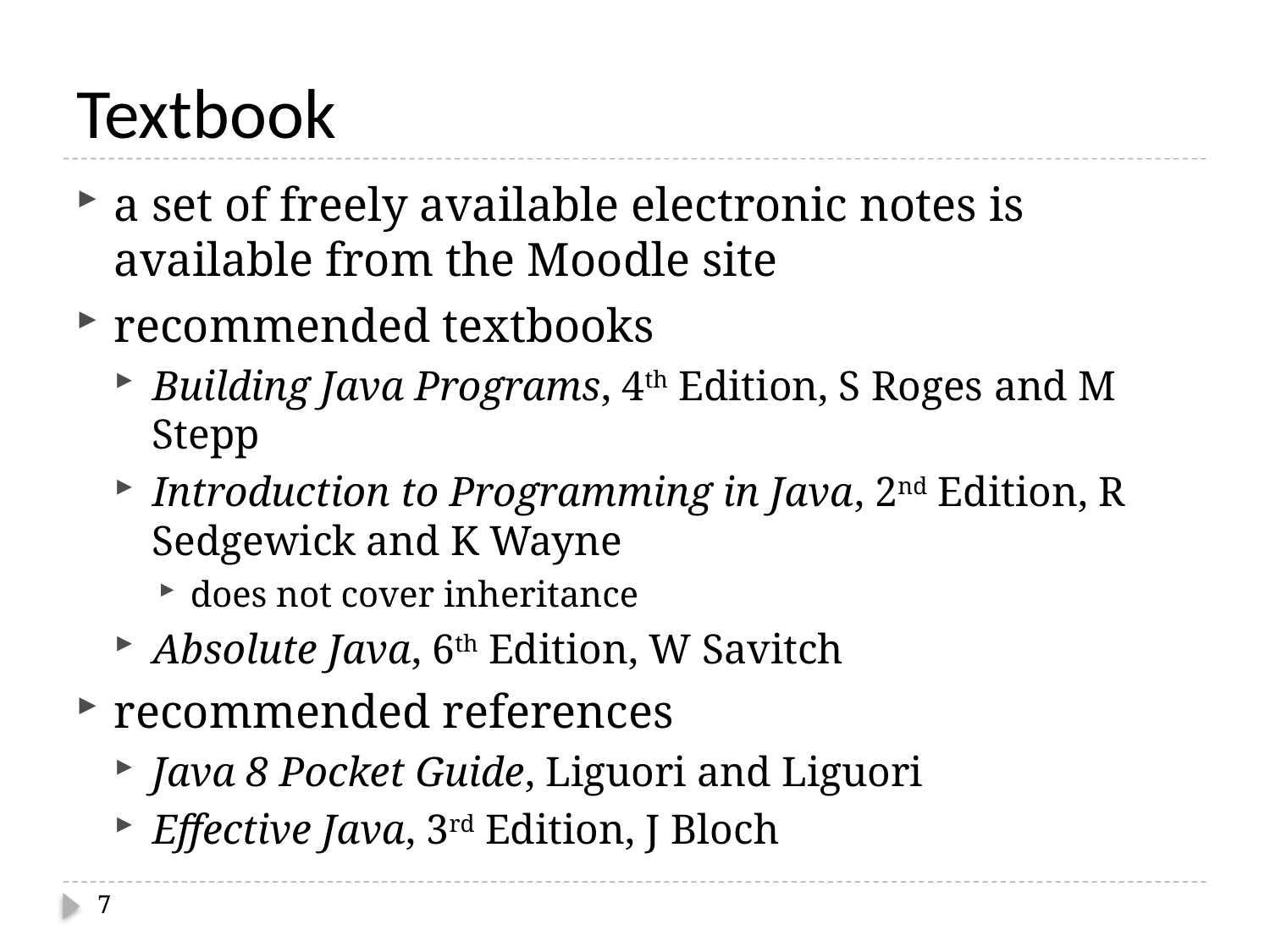

# Textbook
a set of freely available electronic notes is available from the Moodle site
recommended textbooks
Building Java Programs, 4th Edition, S Roges and M Stepp
Introduction to Programming in Java, 2nd Edition, R Sedgewick and K Wayne
does not cover inheritance
Absolute Java, 6th Edition, W Savitch
recommended references
Java 8 Pocket Guide, Liguori and Liguori
Effective Java, 3rd Edition, J Bloch
7